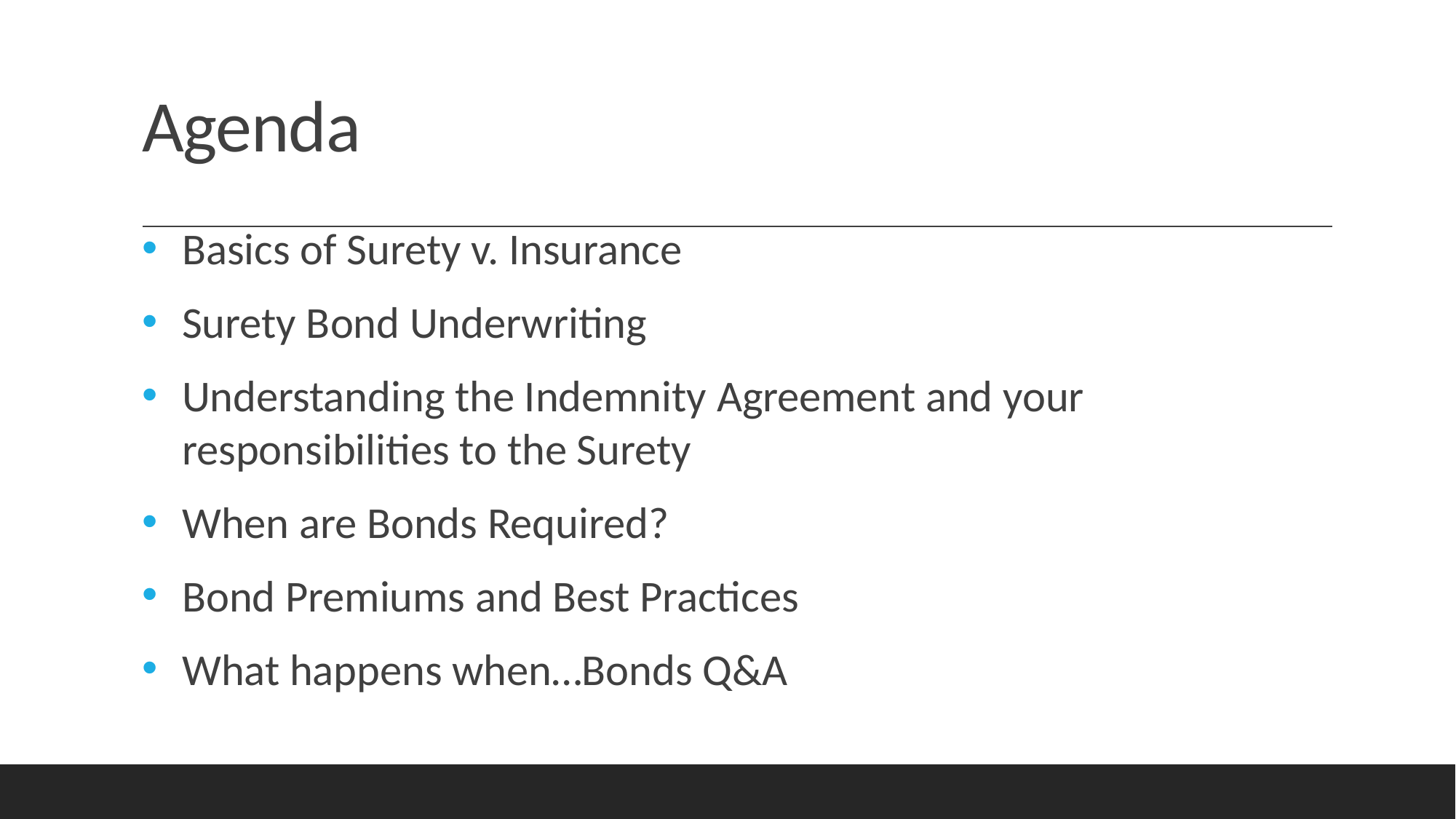

# Agenda
Basics of Surety v. Insurance
Surety Bond Underwriting
Understanding the Indemnity Agreement and your responsibilities to the Surety
When are Bonds Required?
Bond Premiums and Best Practices
What happens when…Bonds Q&A